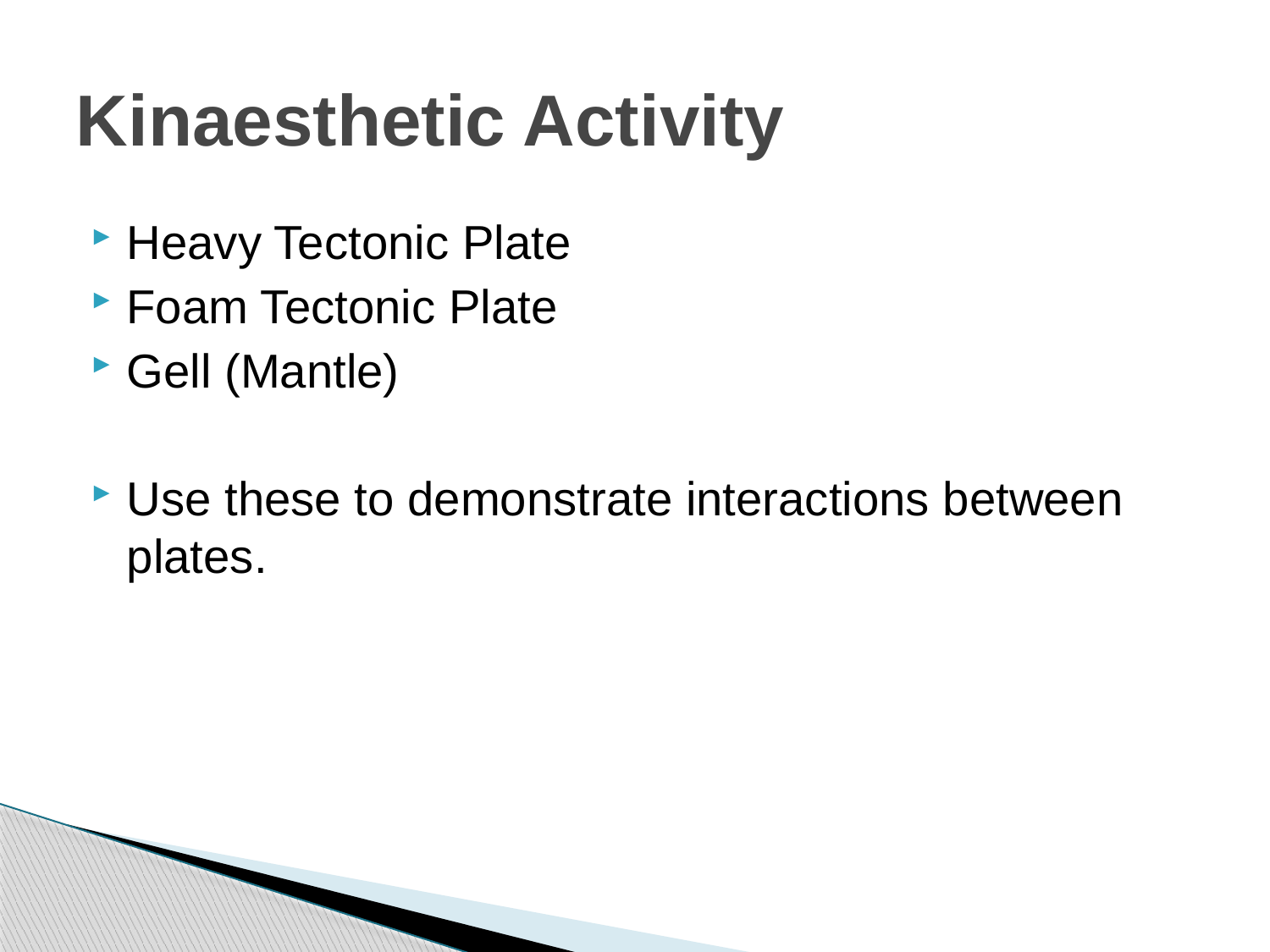

# Kinaesthetic Activity
Heavy Tectonic Plate
Foam Tectonic Plate
Gell (Mantle)

Use these to demonstrate interactions between plates.